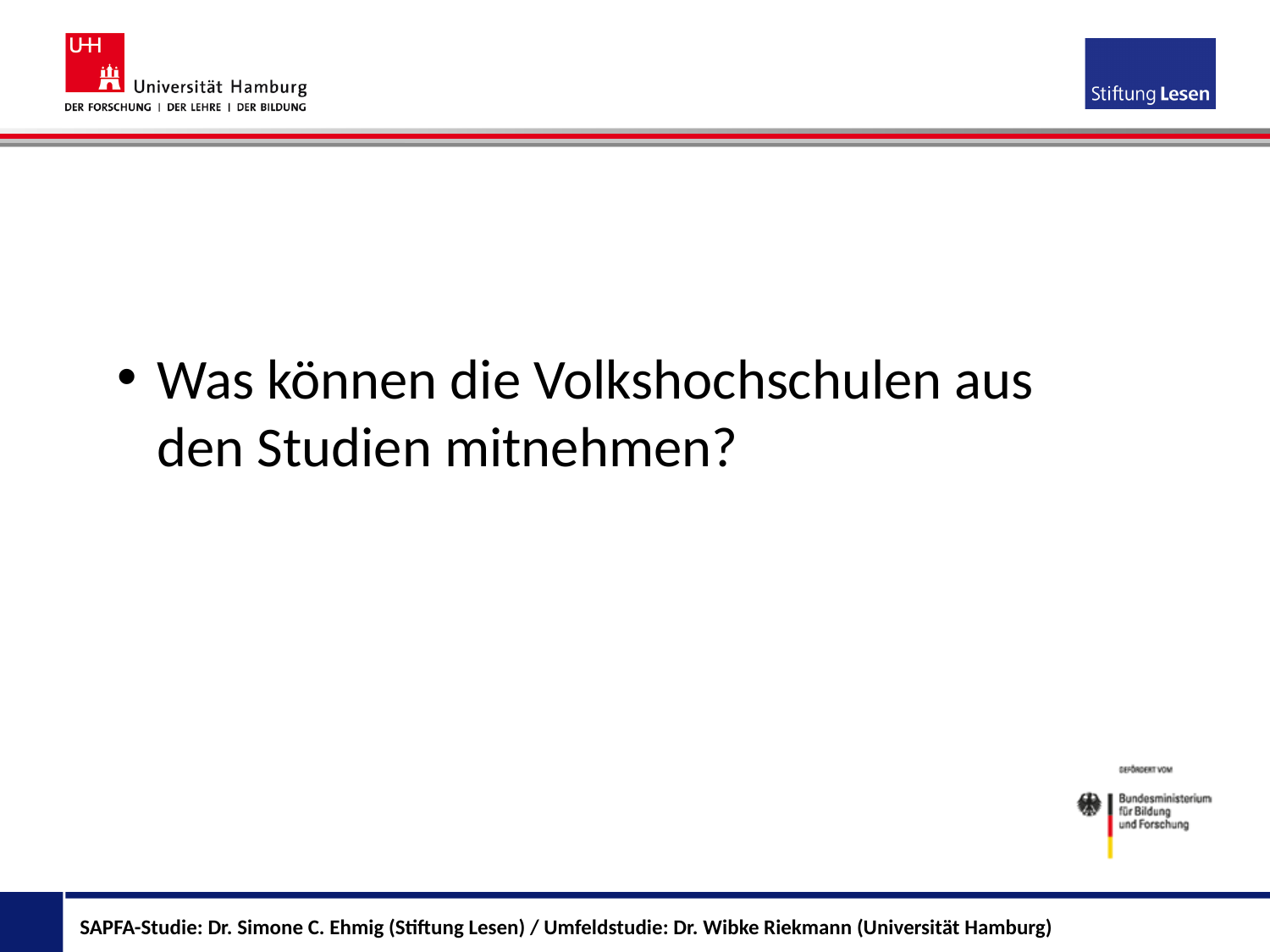

Was können die Volkshochschulen aus den Studien mitnehmen?